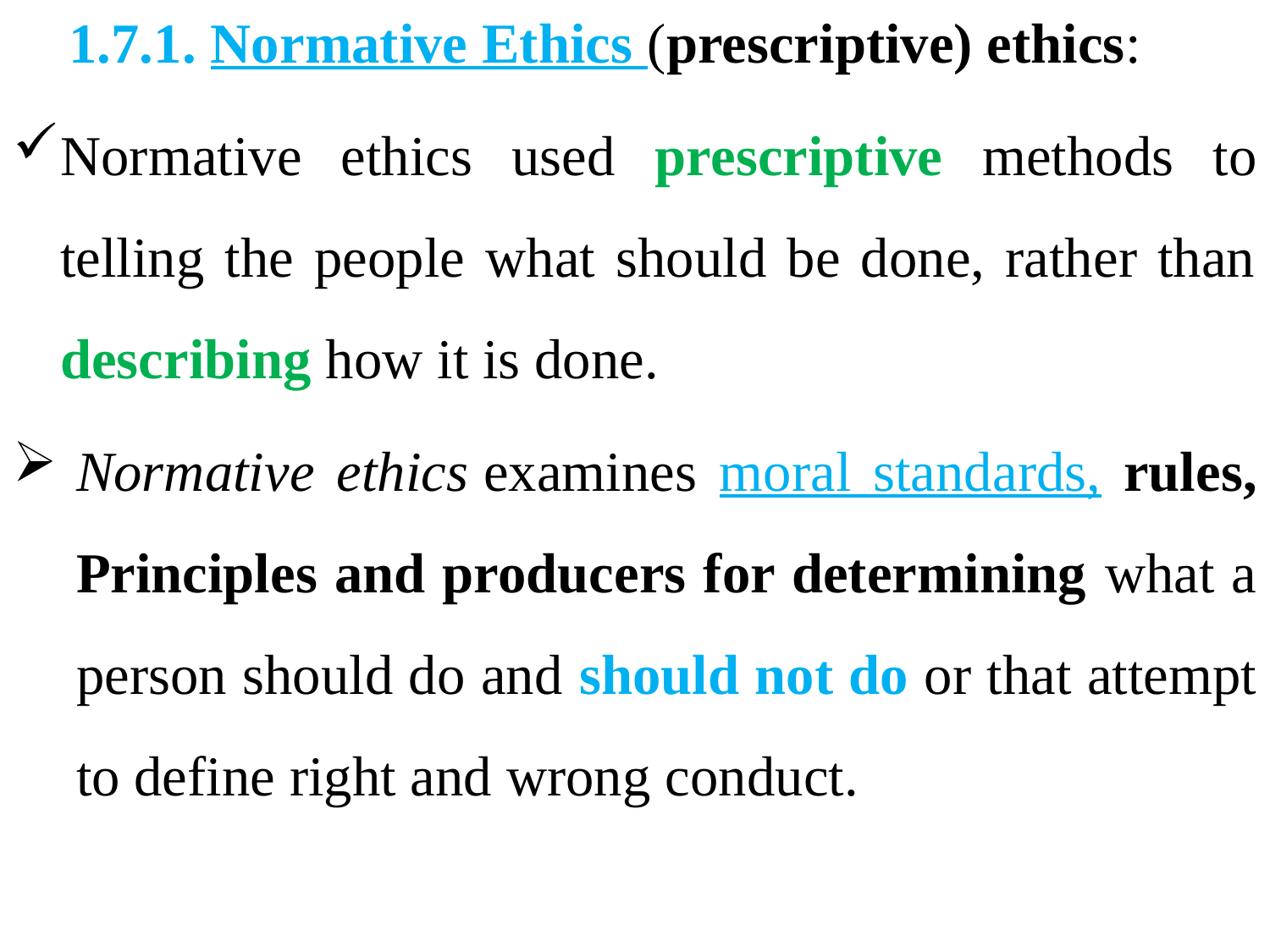

1.7.1. Normative Ethics (prescriptive) ethics:
Normative ethics used prescriptive methods to telling the people what should be done, rather than describing how it is done.
Normative ethics examines moral standards, rules, Principles and producers for determining what a person should do and should not do or that attempt to define right and wrong conduct.
#